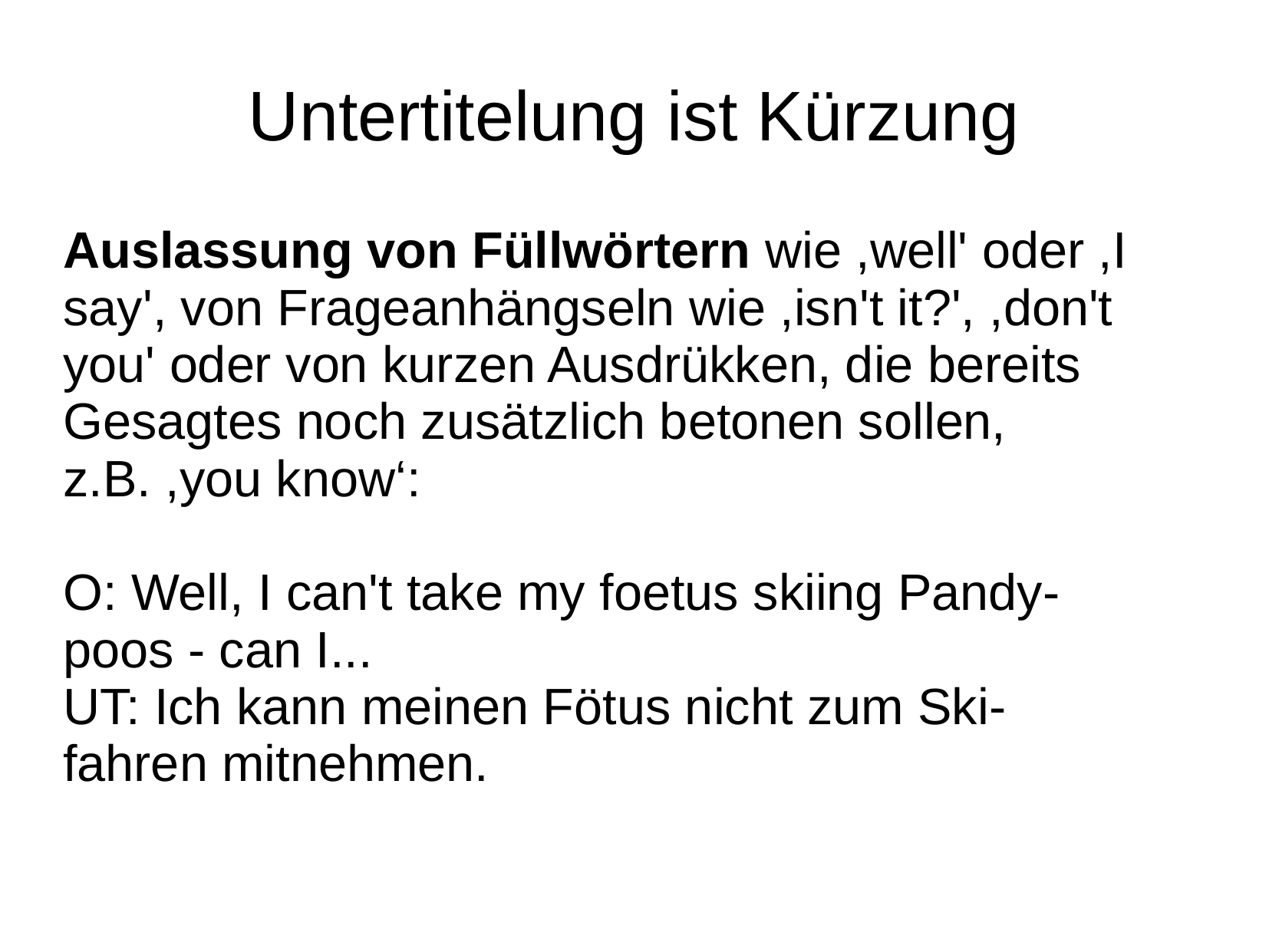

# Untertitelung ist Kürzung
Auslassung von Füllwörtern wie ,well' oder ,I say', von Frageanhängseln wie ,isn't it?', ,don't you' oder von kurzen Ausdrükken, die bereits Gesagtes noch zusätzlich betonen sollen, z.B. ,you know‘:

O: Well, I can't take my foetus skiing Pandy-
poos - can I...
UT: Ich kann meinen Fötus nicht zum Ski-
fahren mitnehmen.